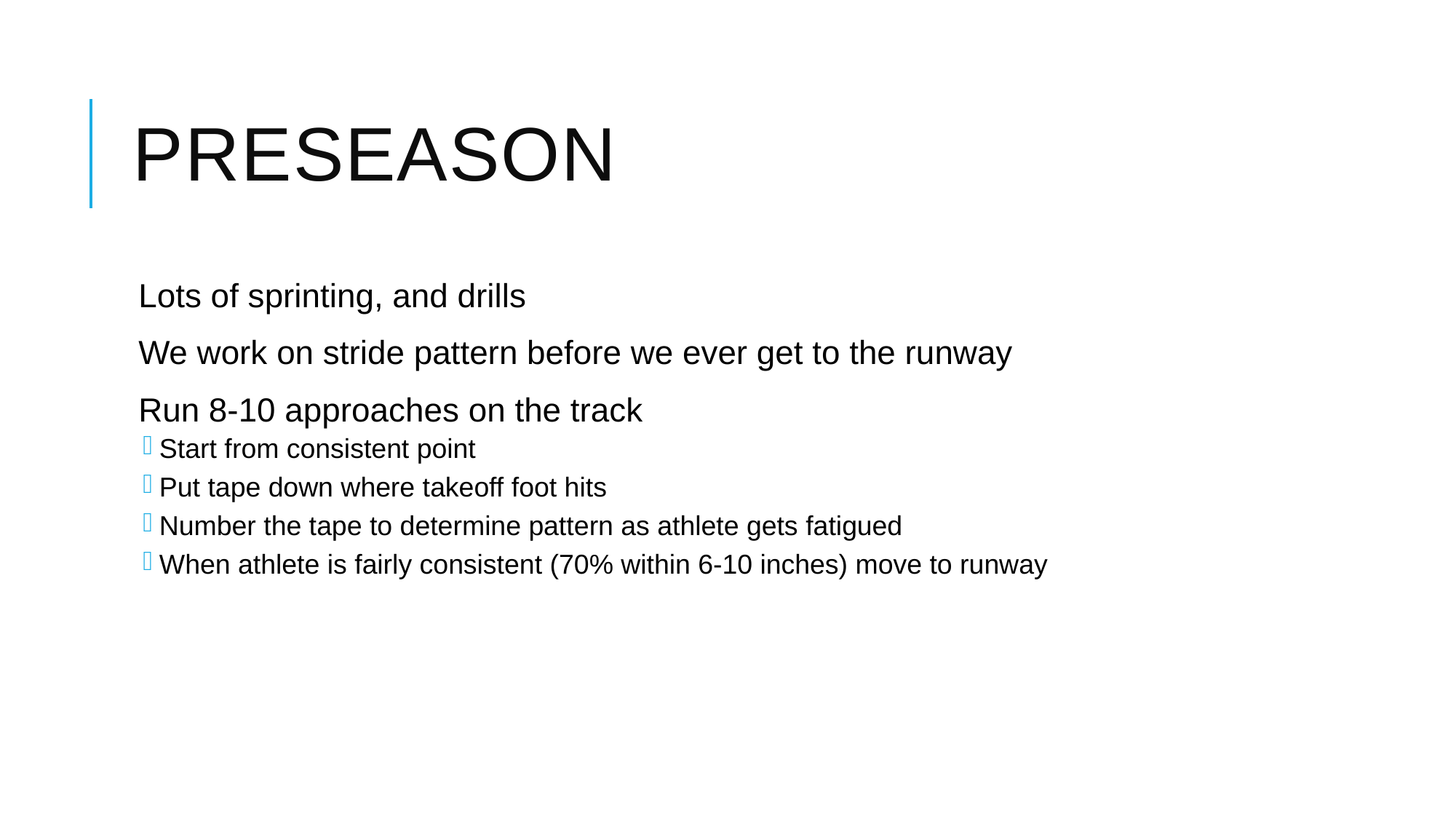

# Preseason
Lots of sprinting, and drills
We work on stride pattern before we ever get to the runway
Run 8-10 approaches on the track
Start from consistent point
Put tape down where takeoff foot hits
Number the tape to determine pattern as athlete gets fatigued
When athlete is fairly consistent (70% within 6-10 inches) move to runway